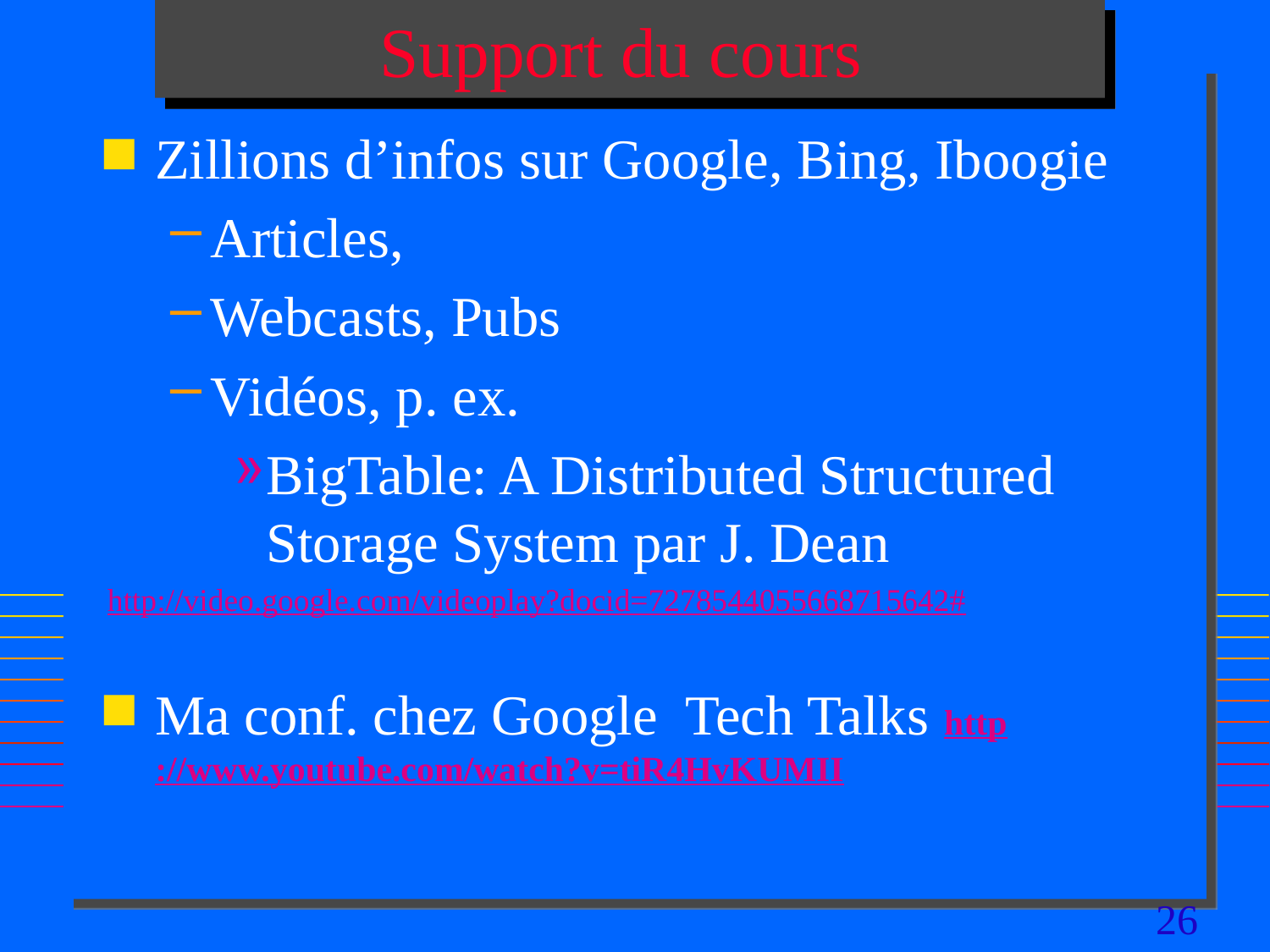

# Support du cours
Zillions d’infos sur Google, Bing, Iboogie
Articles,
Webcasts, Pubs
Vidéos, p. ex.
BigTable: A Distributed Structured Storage System par J. Dean
http://video.google.com/videoplay?docid=7278544055668715642#

Ma conf. chez Google  Tech Talks http://www.youtube.com/watch?v=tiR4HvKUMII